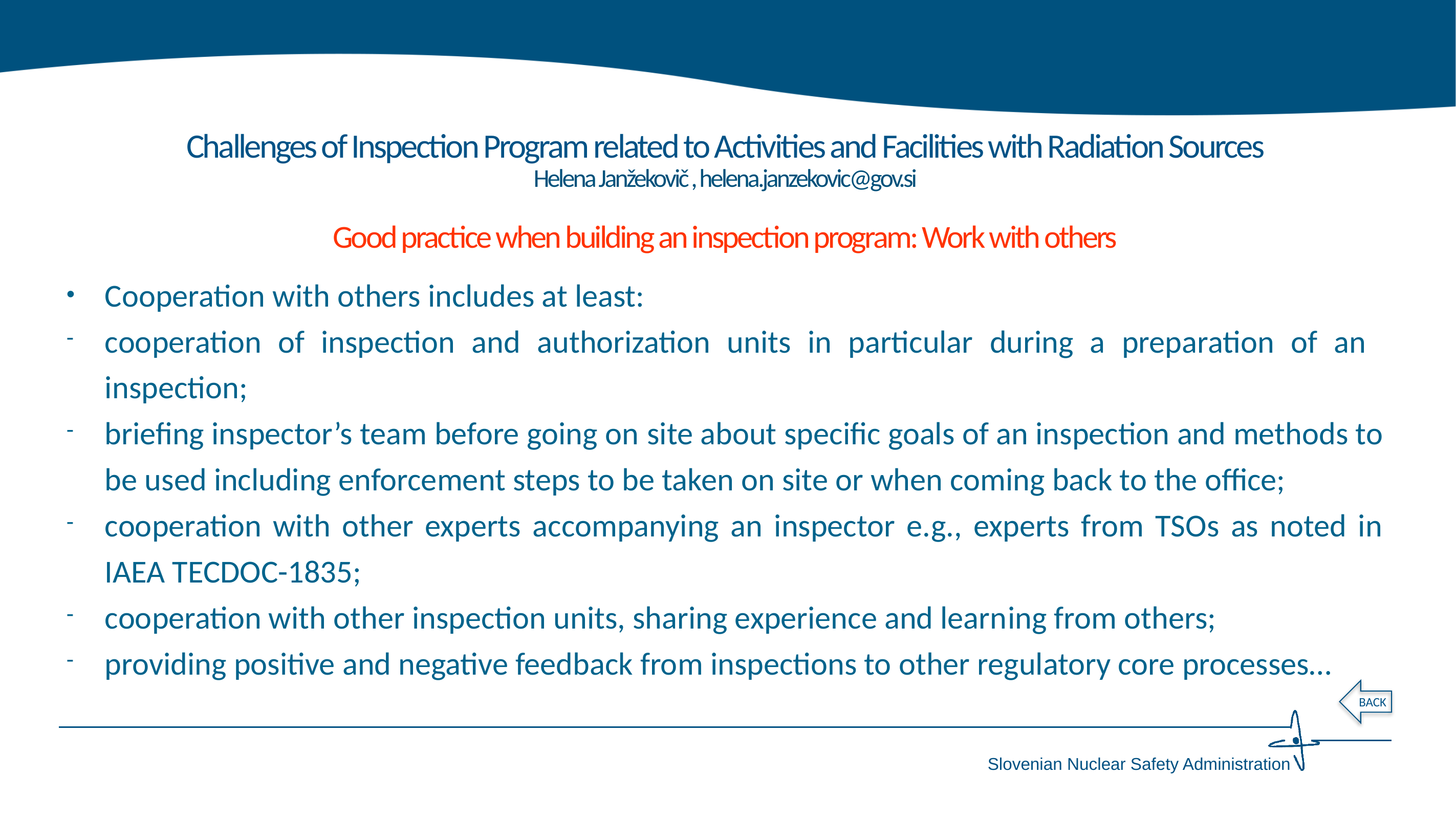

# Challenges of Inspection Program related to Activities and Facilities with Radiation Sources Helena Janžekovič , helena.janzekovic@gov.si Good practice when building an inspection program: Work with others
Cooperation with others includes at least:
cooperation of inspection and authorization units in particular during a preparation of an  inspection;
briefing inspector’s team before going on site about specific goals of an inspection and methods to be used including enforcement steps to be taken on site or when coming back to the office;
cooperation with other experts accompanying an inspector e.g., experts from TSOs as noted in IAEA TECDOC-1835;
cooperation with other inspection units, sharing experience and learning from others;
providing positive and negative feedback from inspections to other regulatory core processes…

BACK